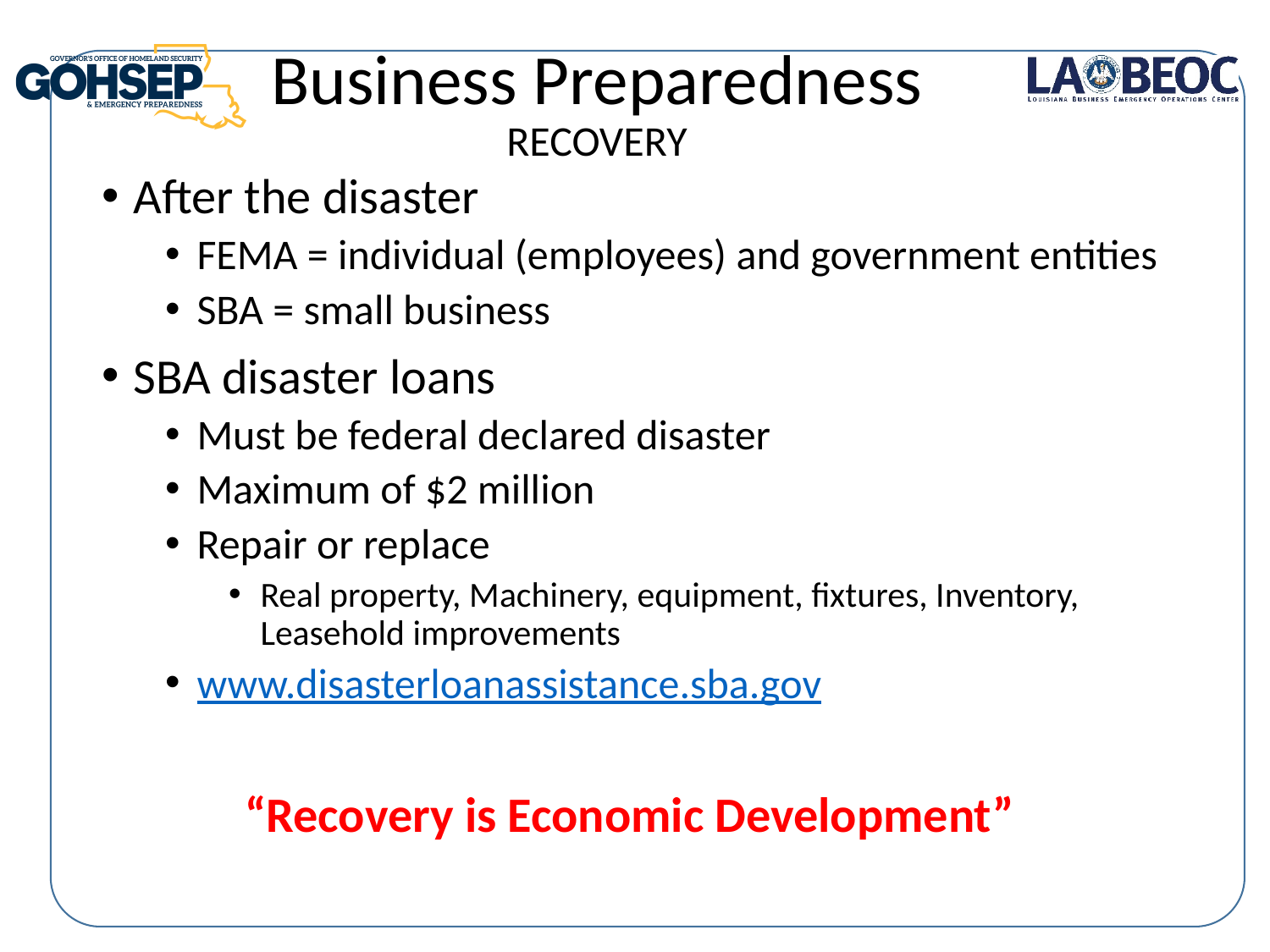

# Business Preparedness RECOVERY
After the disaster
FEMA = individual (employees) and government entities
SBA = small business
SBA disaster loans
Must be federal declared disaster
Maximum of $2 million
Repair or replace
Real property, Machinery, equipment, fixtures, Inventory, Leasehold improvements
www.disasterloanassistance.sba.gov

“Recovery is Economic Development”